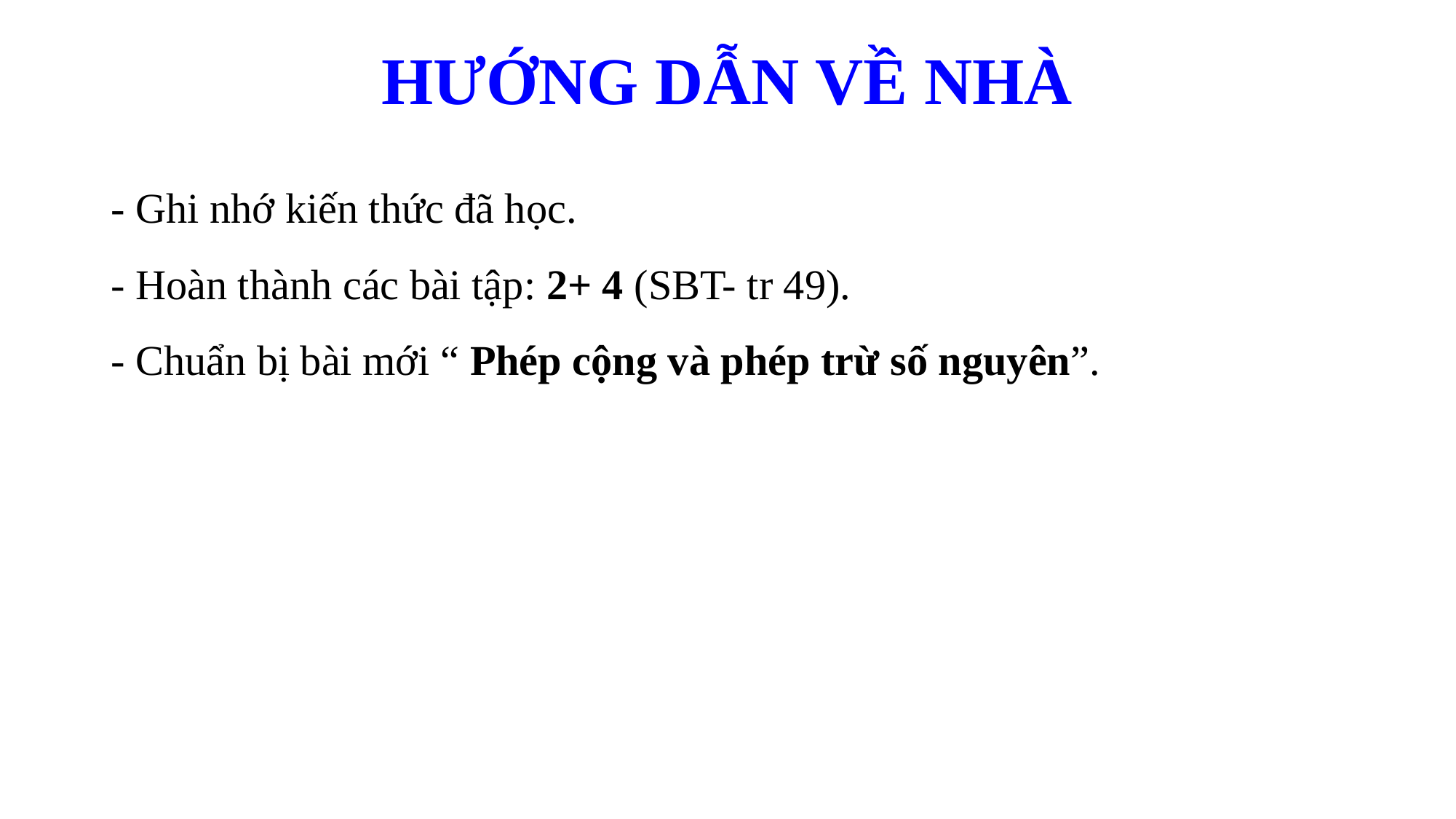

# HƯỚNG DẪN VỀ NHÀ
- Ghi nhớ kiến thức đã học.
- Hoàn thành các bài tập: 2+ 4 (SBT- tr 49).
- Chuẩn bị bài mới “ Phép cộng và phép trừ số nguyên”.